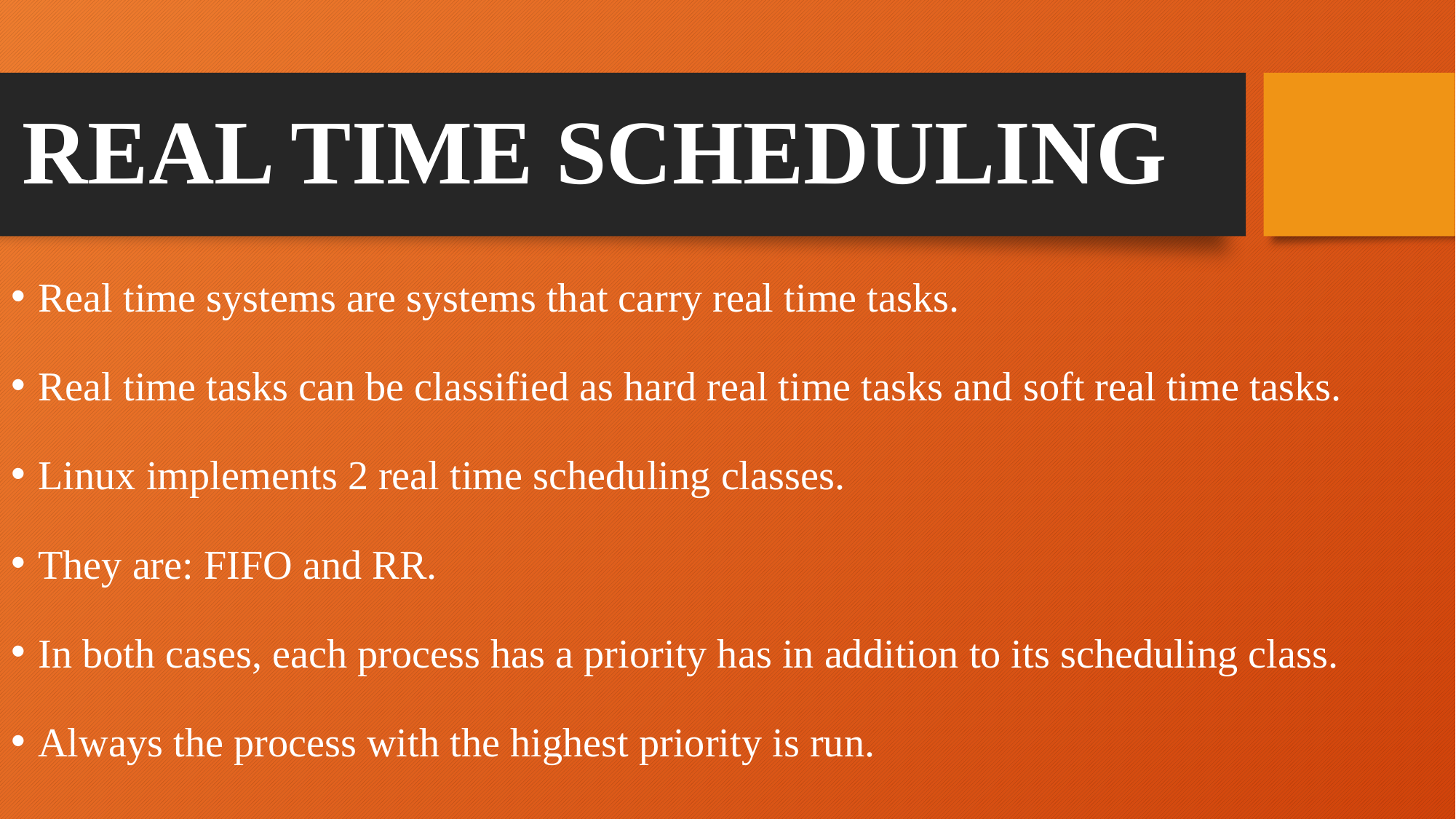

# REAL TIME SCHEDULING
Real time systems are systems that carry real time tasks.
Real time tasks can be classified as hard real time tasks and soft real time tasks.
Linux implements 2 real time scheduling classes.
They are: FIFO and RR.
In both cases, each process has a priority has in addition to its scheduling class.
Always the process with the highest priority is run.